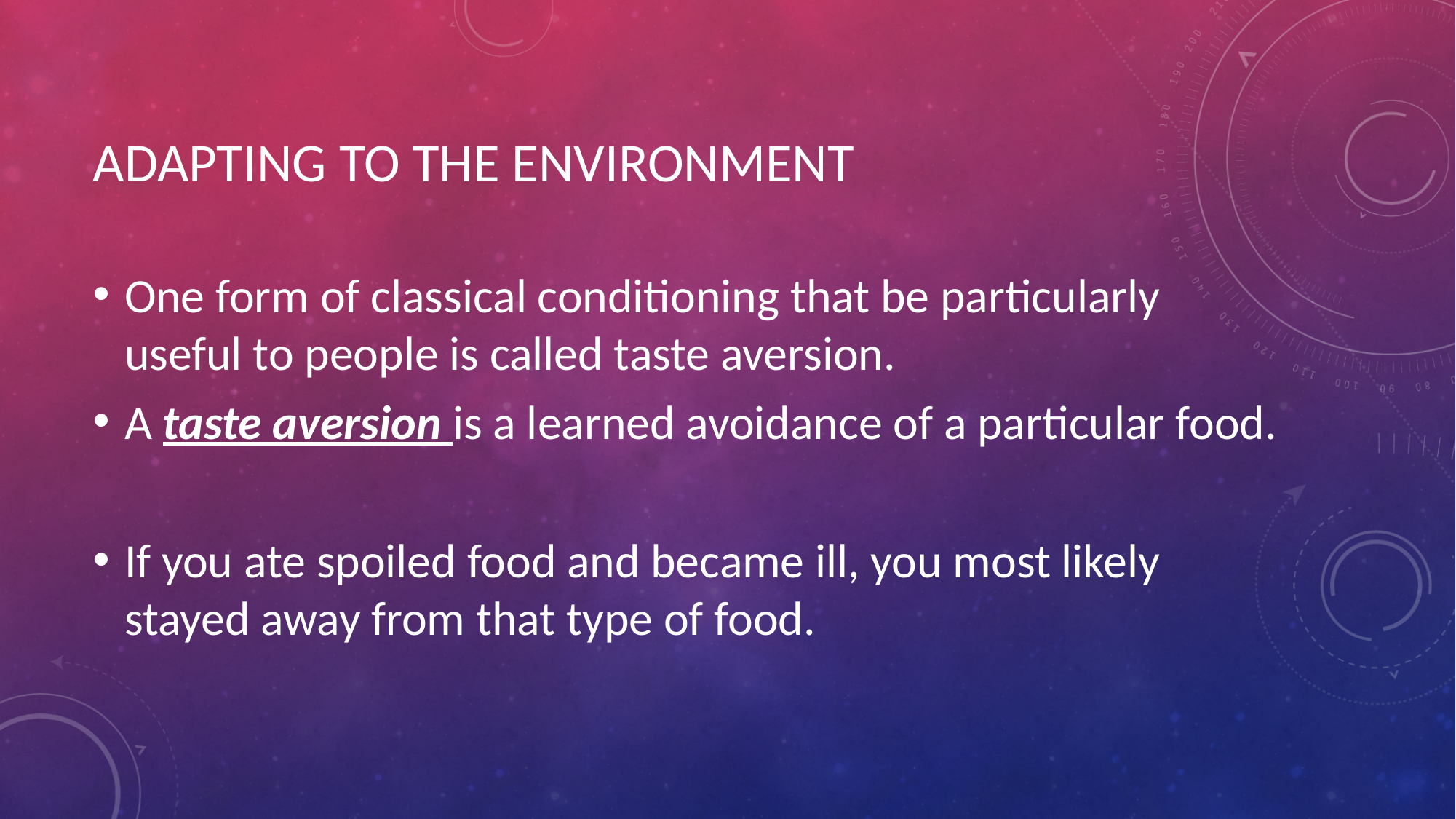

# Adapting to the environment
One form of classical conditioning that be particularly useful to people is called taste aversion.
A taste aversion is a learned avoidance of a particular food.

If you ate spoiled food and became ill, you most likely stayed away from that type of food.